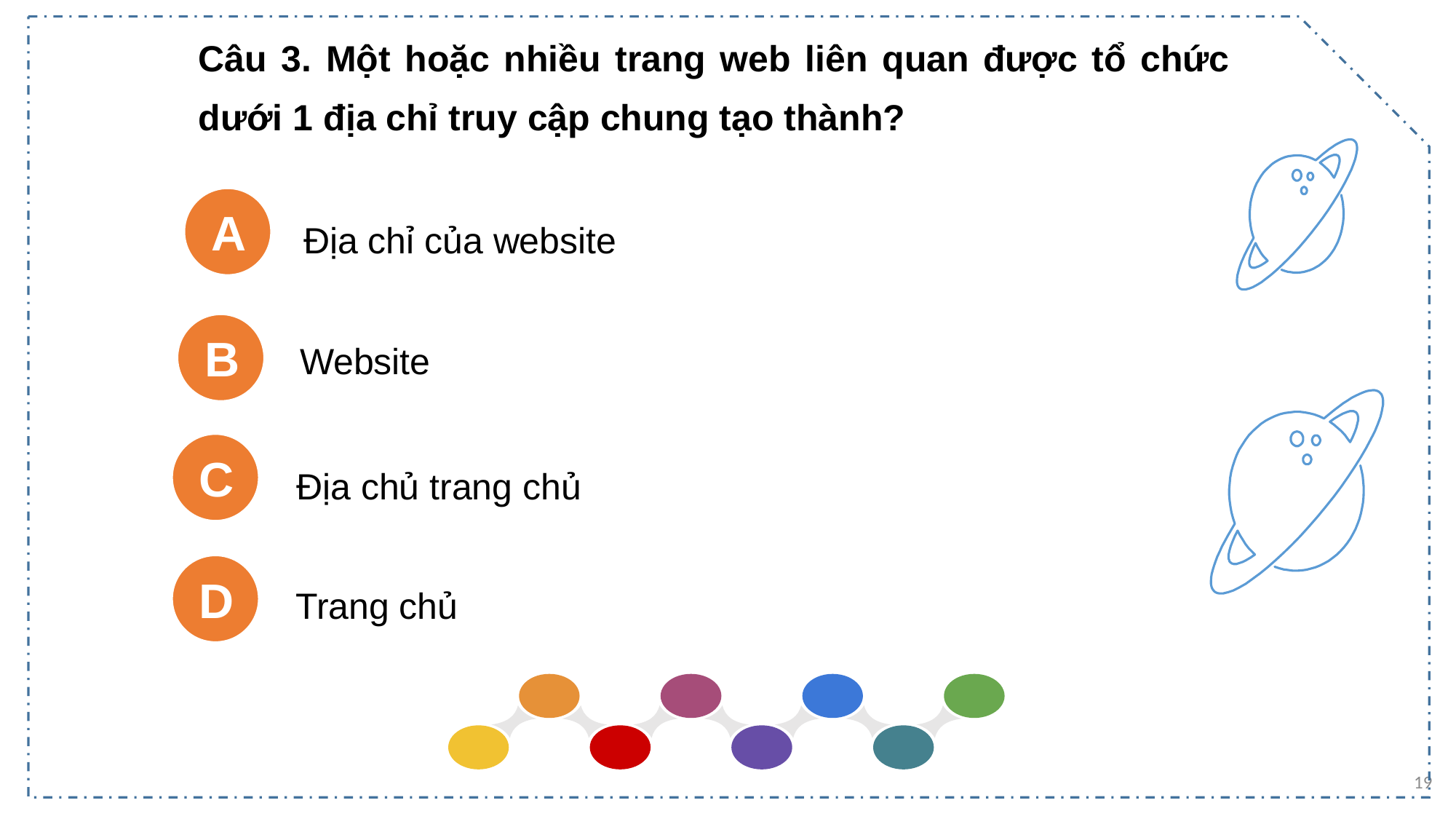

Câu 3. Một hoặc nhiều trang web liên quan được tổ chức dưới 1 địa chỉ truy cập chung tạo thành?

Địa chỉ của website
A
B
Website

C
Địa chủ trang chủ
D
Trang chủ

19